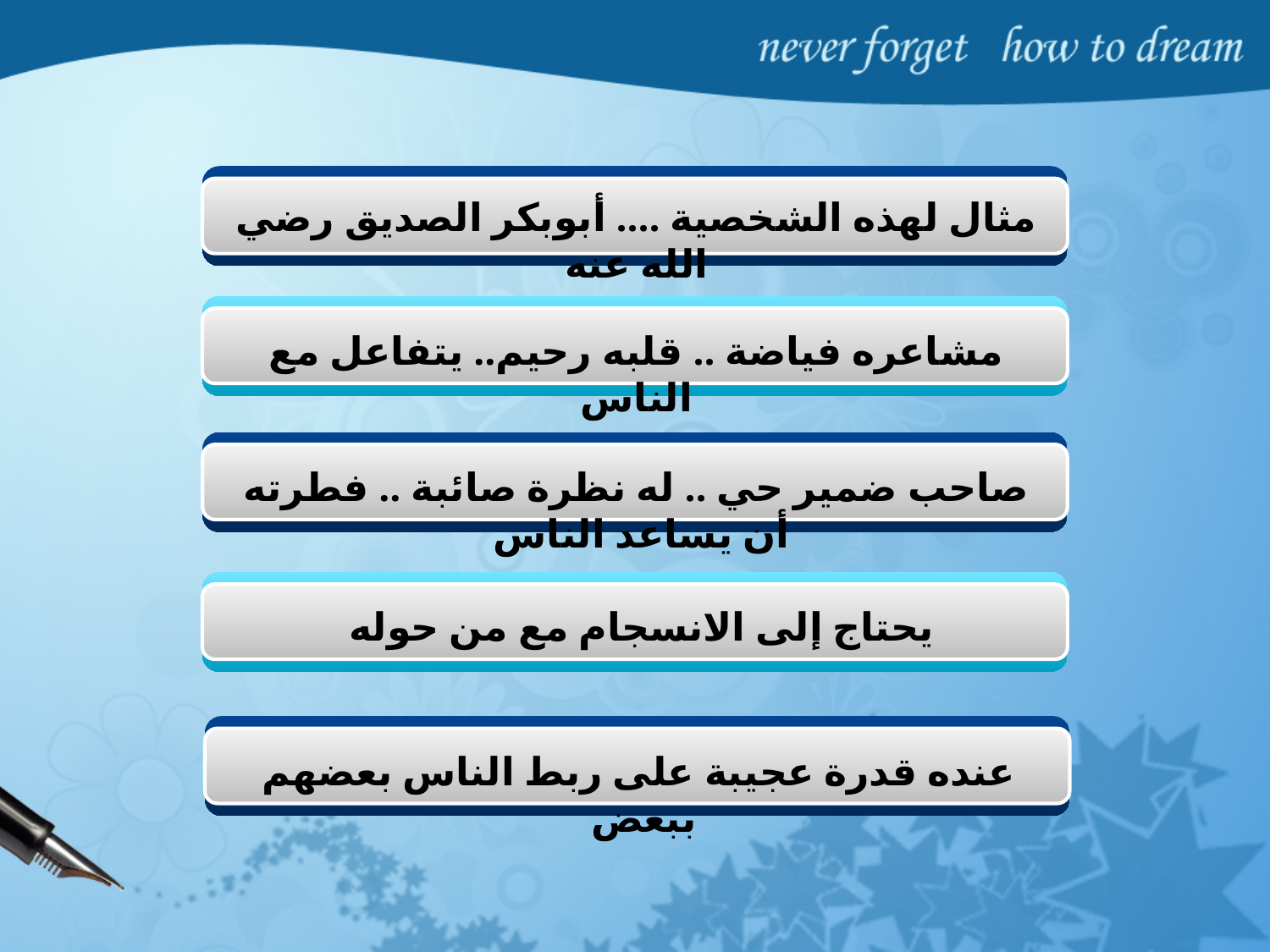

مثال لهذه الشخصية .... أبوبكر الصديق رضي اﻟﻠﻪ عنه

مشاعره فياضة .. قلبه رحيم.. يتفاعل مع الناس

صاحب ضمير حي .. له نظرة صائبة .. فطرته أن يساعد الناس

يحتاج إلى الانسجام مع من حوله

عنده قدرة عجيبة على ربط الناس بعضهم ببعض